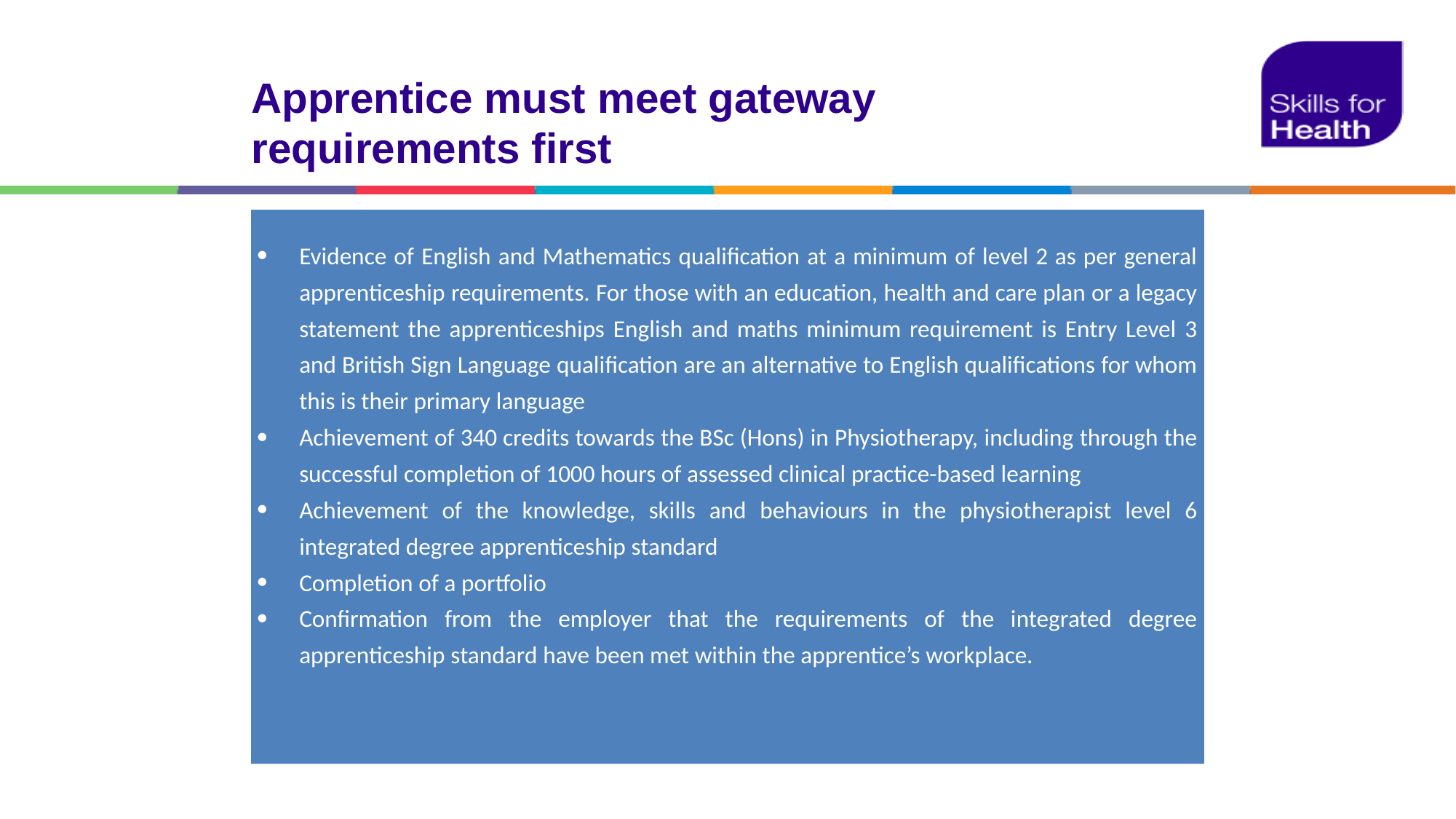

# Apprentice must meet gateway requirements first
| Evidence of English and Mathematics qualification at a minimum of level 2 as per general apprenticeship requirements. For those with an education, health and care plan or a legacy statement the apprenticeships English and maths minimum requirement is Entry Level 3 and British Sign Language qualification are an alternative to English qualifications for whom this is their primary language Achievement of 340 credits towards the BSc (Hons) in Physiotherapy, including through the successful completion of 1000 hours of assessed clinical practice-based learning Achievement of the knowledge, skills and behaviours in the physiotherapist level 6 integrated degree apprenticeship standard Completion of a portfolio Confirmation from the employer that the requirements of the integrated degree apprenticeship standard have been met within the apprentice’s workplace. |
| --- |